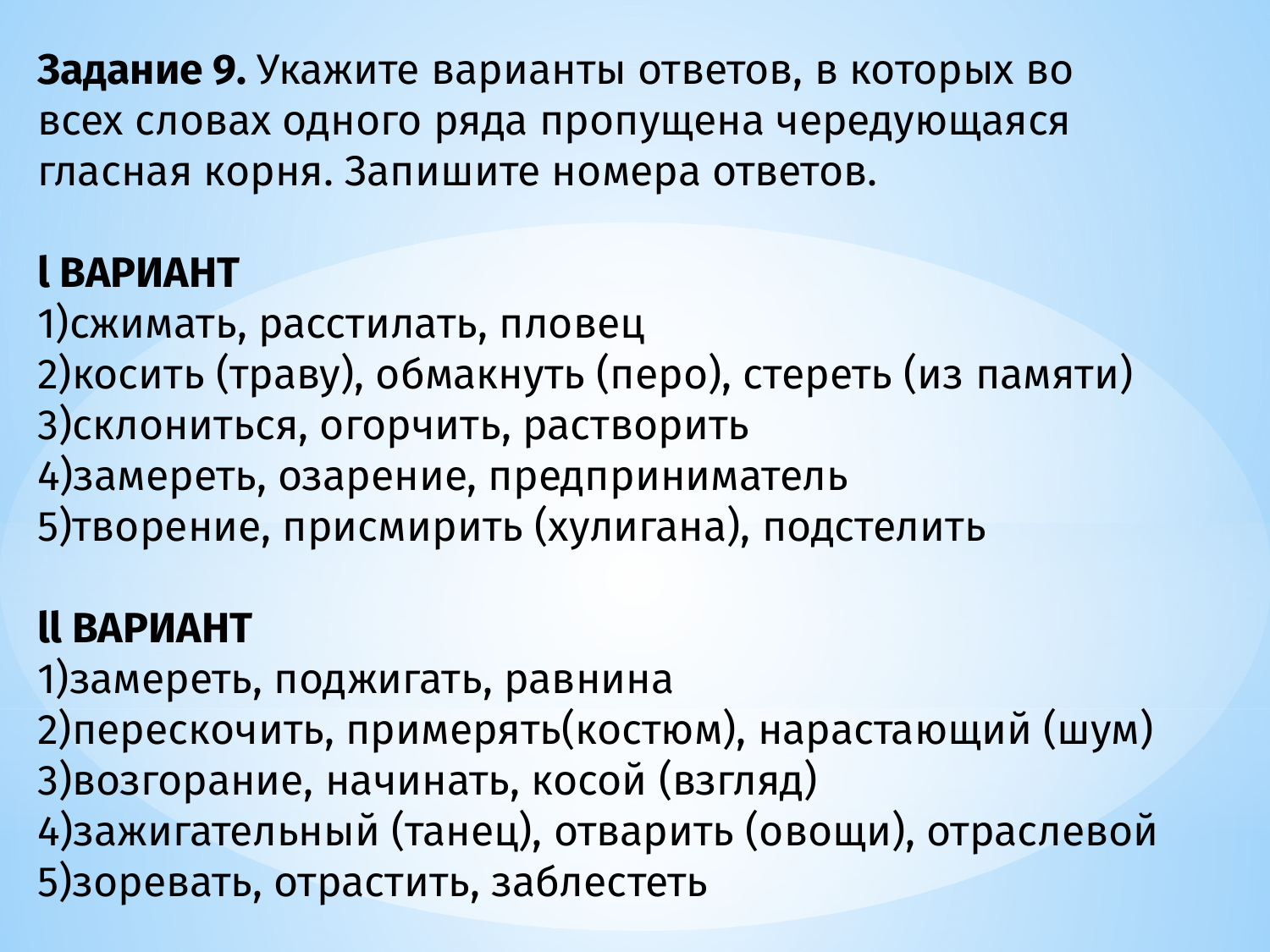

Задание 9. Укажите варианты ответов, в которых во всех словах одного ряда пропущена чередующаяся гласная корня. Запишите номера ответов.

l ВАРИАНТ
1)сжимать, расстилать, пловец
2)косить (траву), обмакнуть (перо), стереть (из памяти)
3)склониться, огорчить, растворить
4)замереть, озарение, предприниматель
5)творение, присмирить (хулигана), подстелить

ll ВАРИАНТ
1)замереть, поджигать, равнина
2)перескочить, примерять(костюм), нарастающий (шум)
3)возгорание, начинать, косой (взгляд)
4)зажигательный (танец), отварить (овощи), отраслевой
5)зоревать, отрастить, заблестеть